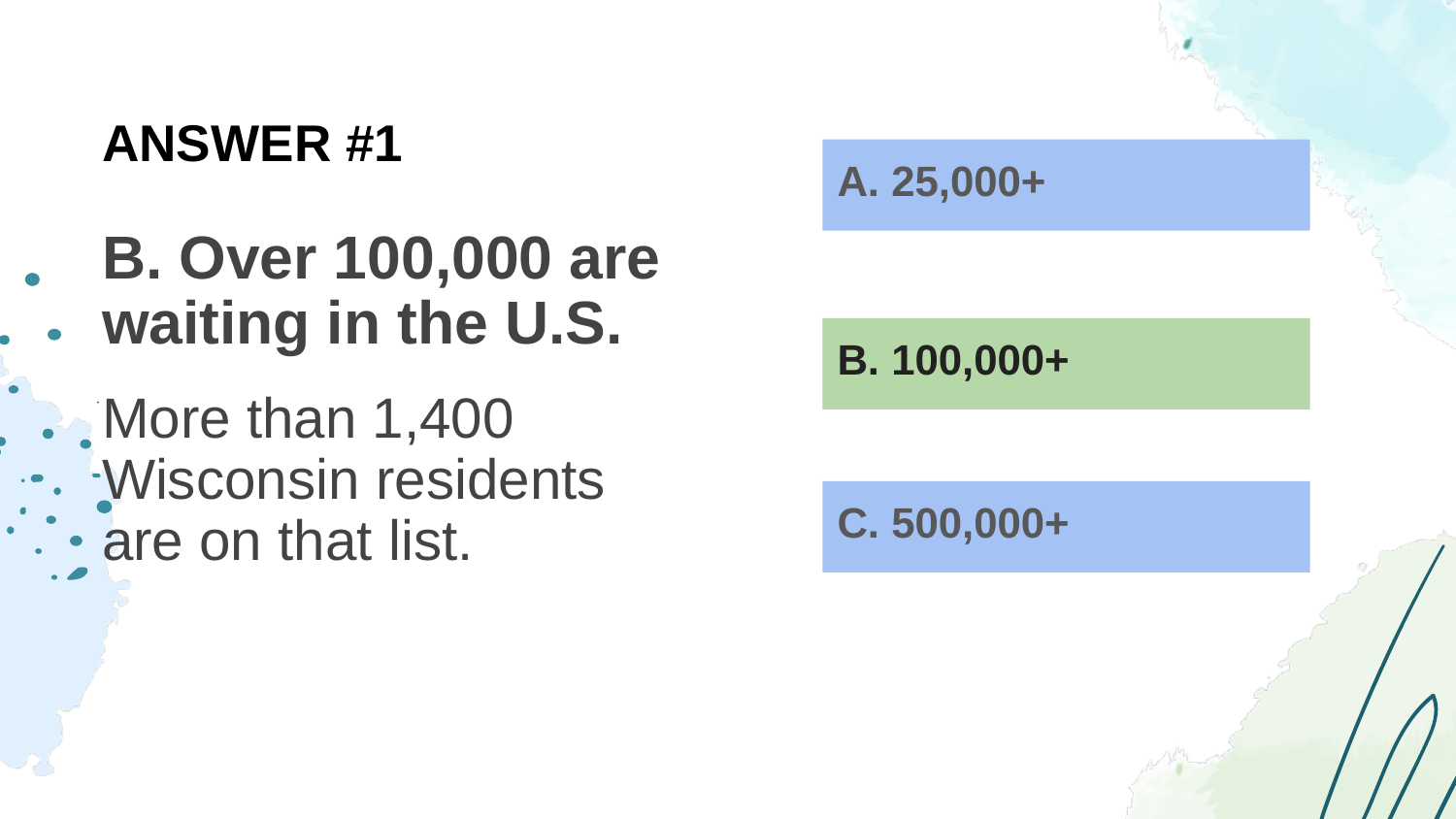

# ANSWER #1

A. 25,000+
B. Over 100,000 are waiting in the U.S.
More than 1,400 Wisconsin residents are on that list.

B. 100,000+

C. 500,000+